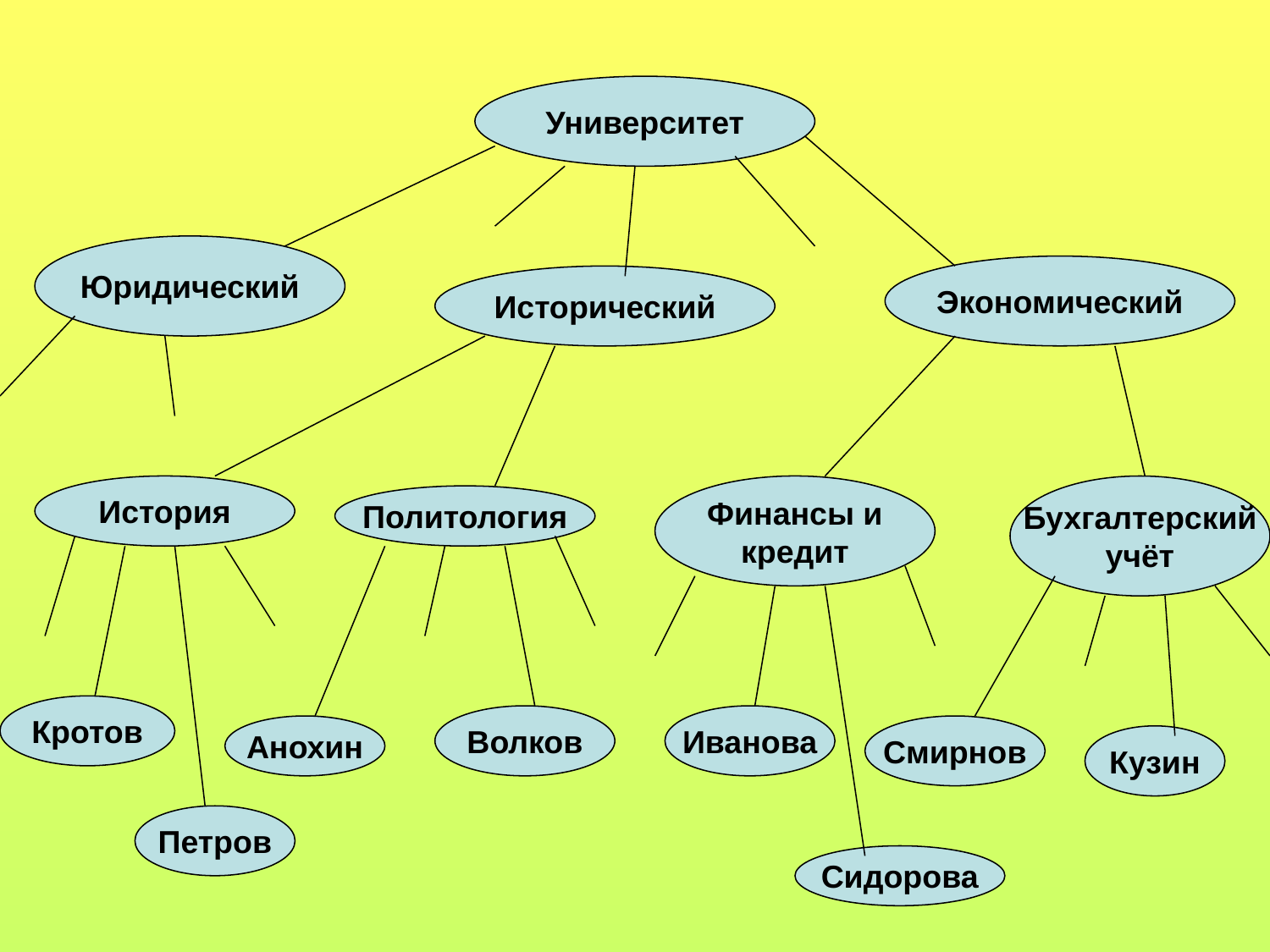

Университет

Юридический
Экономический
Исторический

История
Финансы и
кредит
Бухгалтерский
учёт
Политология

Кротов
Волков
Иванова
Анохин
Смирнов
Кузин
Петров
Сидорова